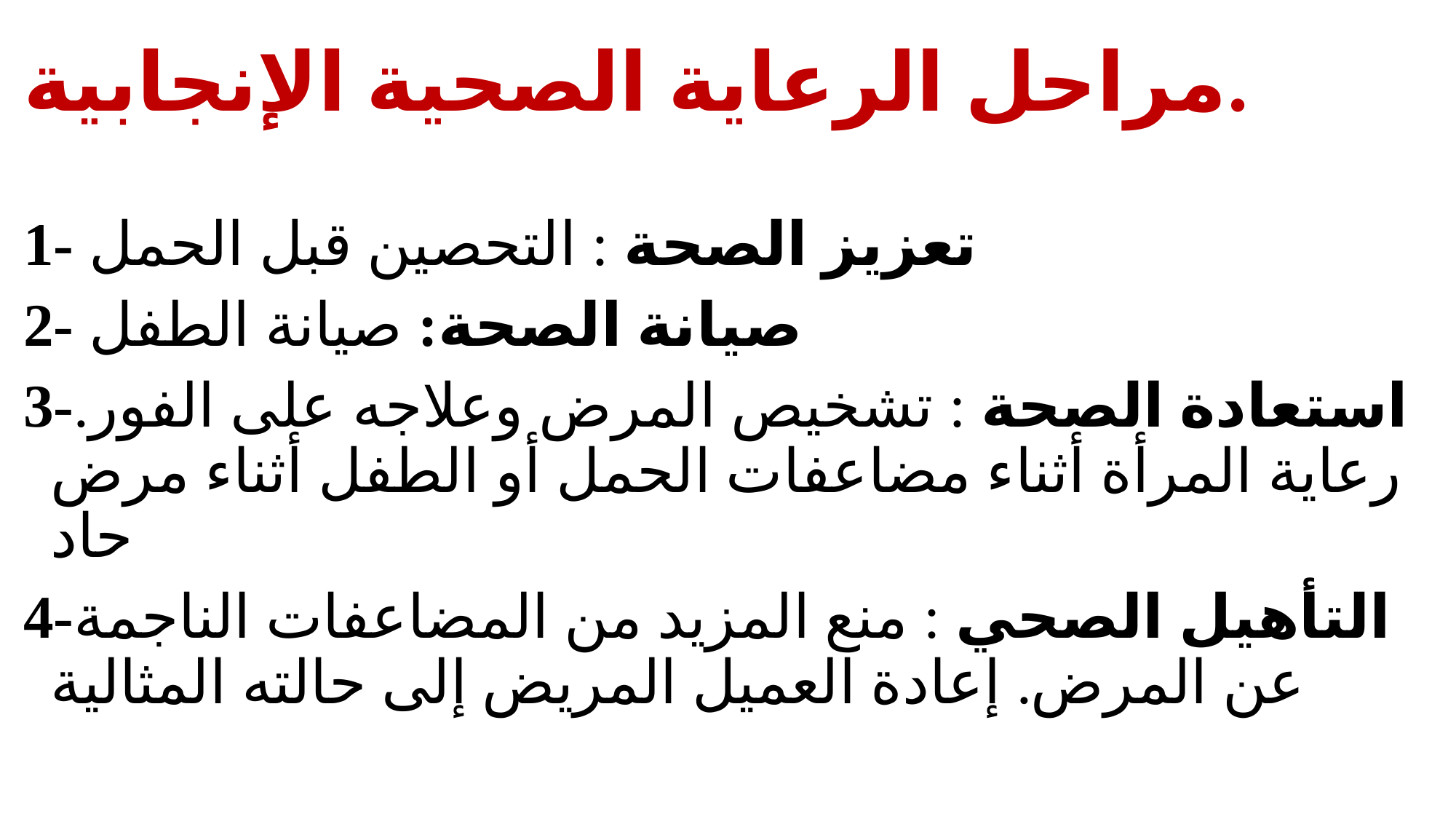

# مراحل الرعاية الصحية الإنجابية.
1- تعزيز الصحة : التحصين قبل الحمل
2- صيانة الصحة: صيانة الطفل
3-استعادة الصحة : تشخيص المرض وعلاجه على الفور. رعاية المرأة أثناء مضاعفات الحمل أو الطفل أثناء مرض حاد
4-التأهيل الصحي : منع المزيد من المضاعفات الناجمة عن المرض. إعادة العميل المريض إلى حالته المثالية